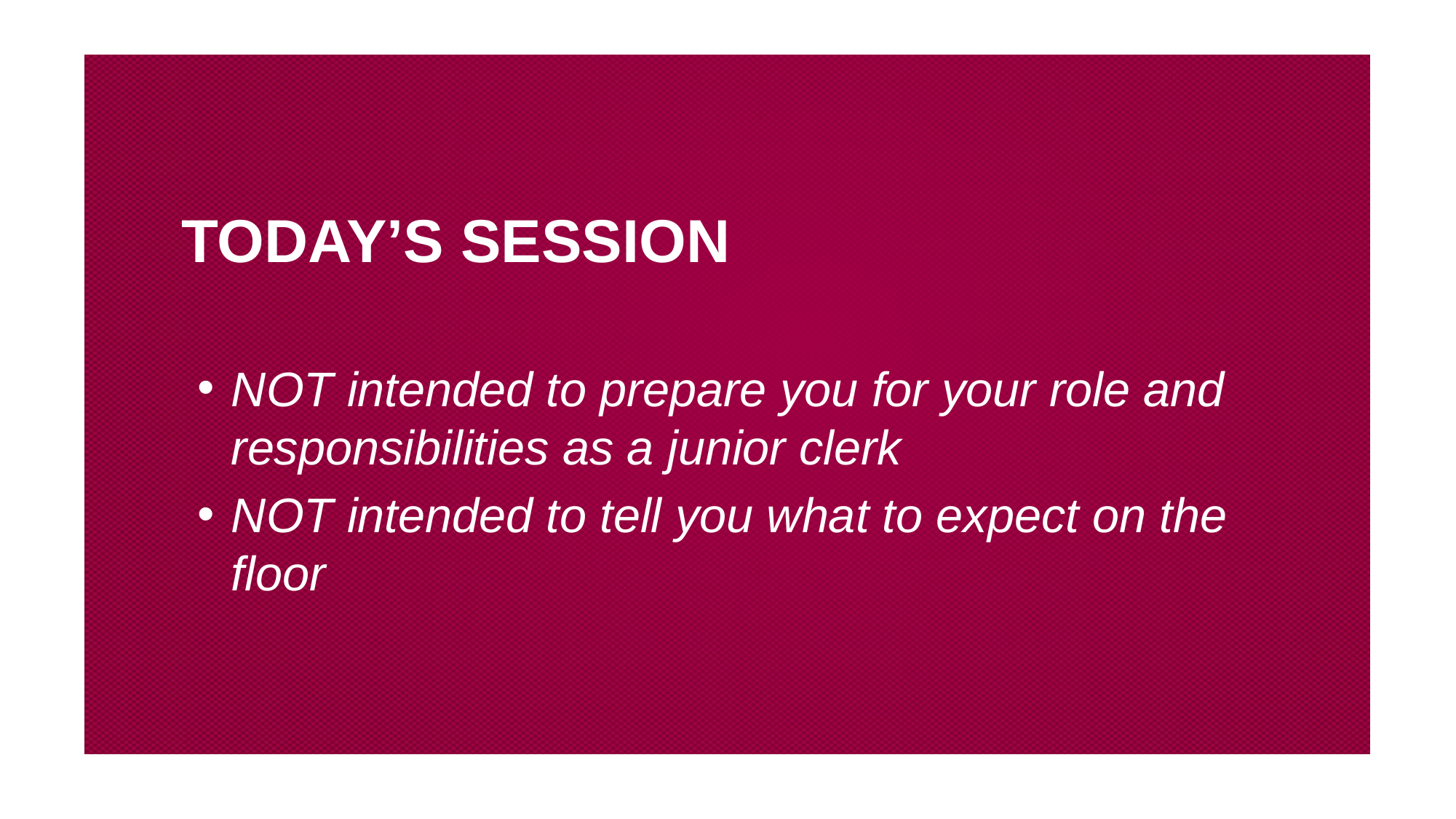

# Today’s session
NOT intended to prepare you for your role and responsibilities as a junior clerk
NOT intended to tell you what to expect on the floor